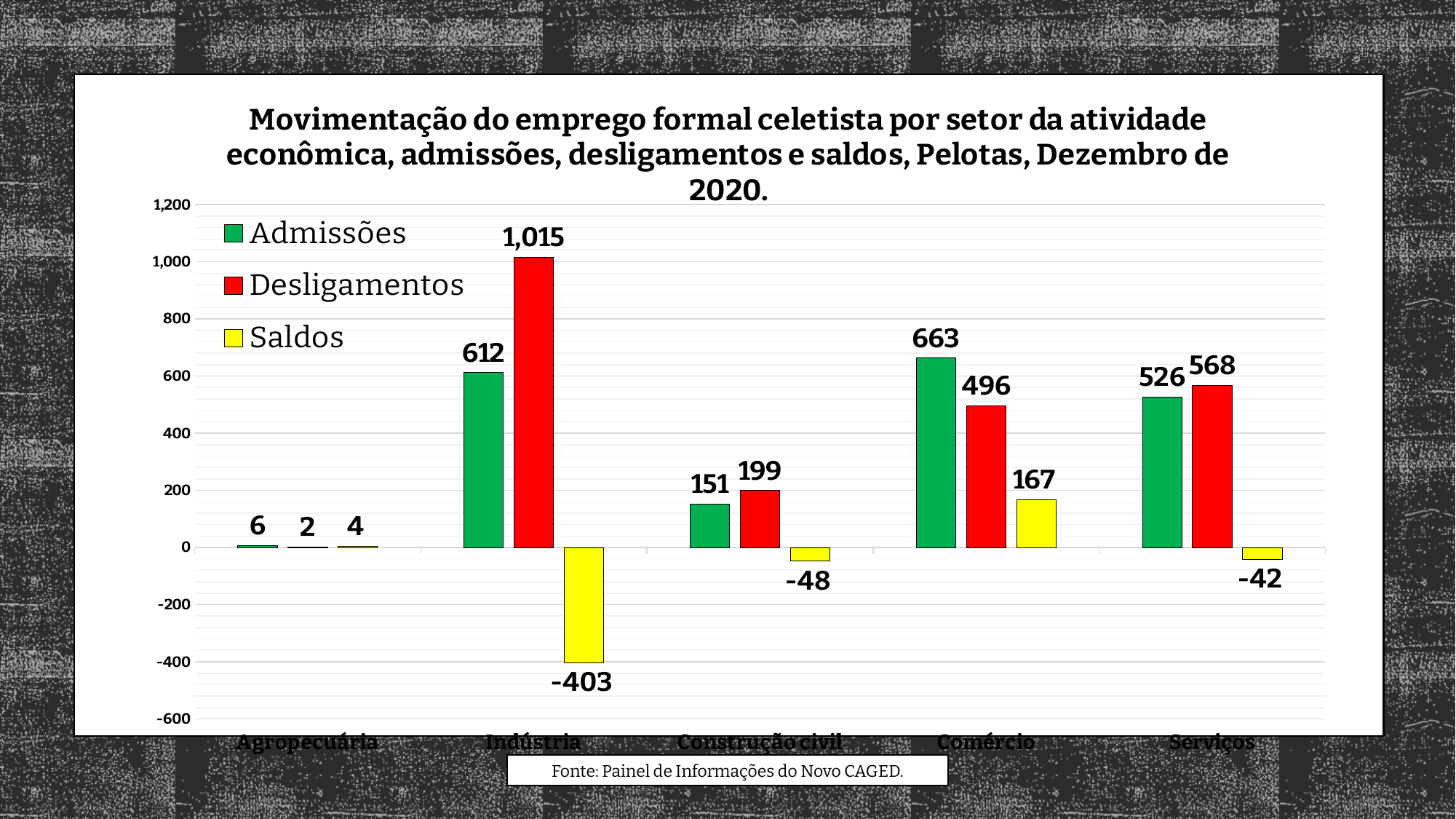

### Chart: Movimentação do emprego formal celetista por setor da atividade econômica, admissões, desligamentos e saldos, Pelotas, Dezembro de 2020.

| Category | Admissões | Desligamentos | Saldos |
|---|---|---|---|
| Agropecuária | 6.0 | 2.0 | 4.0 |
| Indústria | 612.0 | 1015.0 | -403.0 |
| Construção civil | 151.0 | 199.0 | -48.0 |
| Comércio | 663.0 | 496.0 | 167.0 |
| Serviços | 526.0 | 568.0 | -42.0 |
Fonte: Painel de Informações do Novo CAGED.